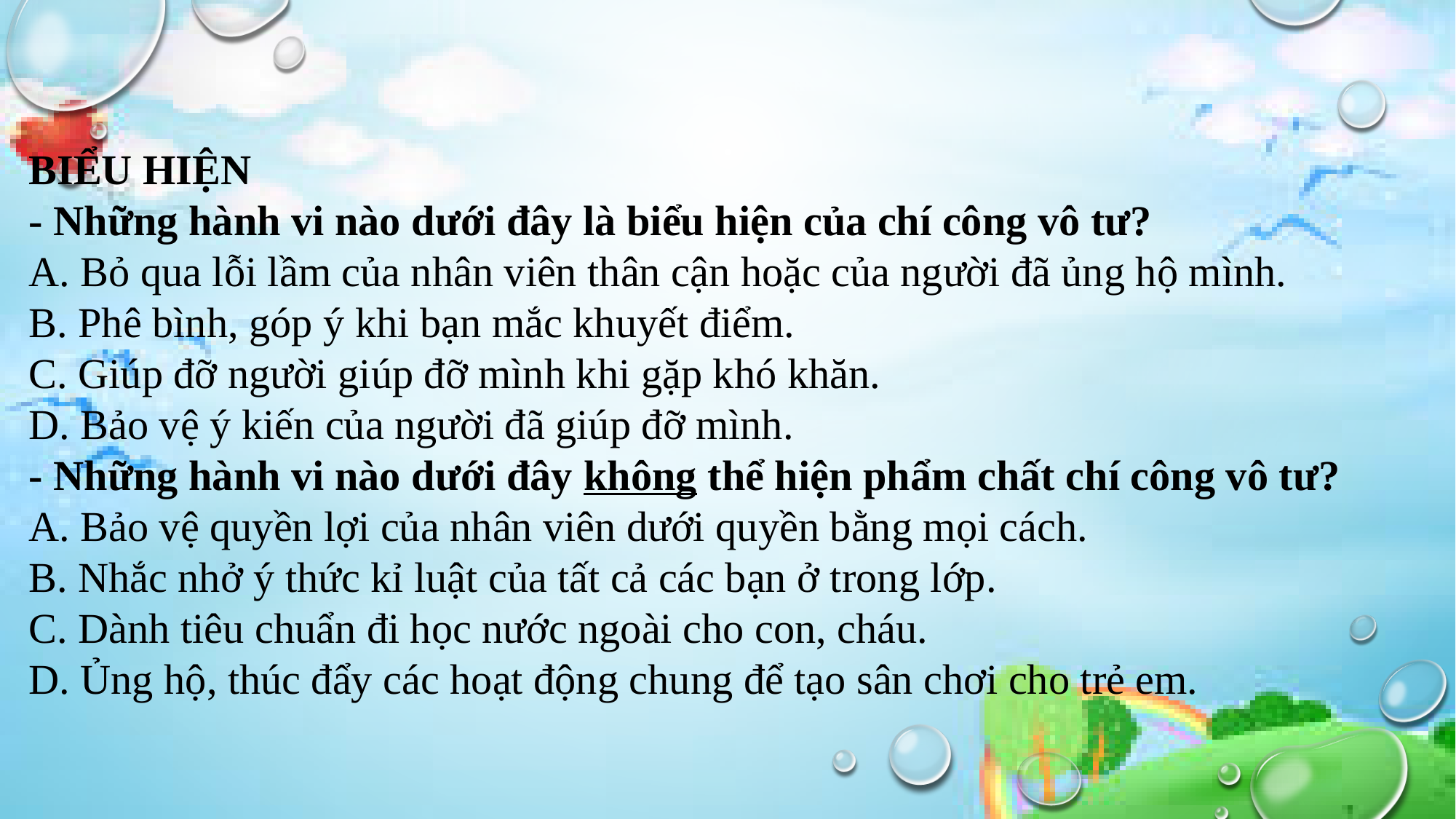

BIỂU HIỆN
- Những hành vi nào dưới đây là biểu hiện của chí công vô tư?
A. Bỏ qua lỗi lầm của nhân viên thân cận hoặc của người đã ủng hộ mình.
B. Phê bình, góp ý khi bạn mắc khuyết điểm.
C. Giúp đỡ người giúp đỡ mình khi gặp khó khăn.
D. Bảo vệ ý kiến của người đã giúp đỡ mình.
- Những hành vi nào dưới đây không thể hiện phẩm chất chí công vô tư?
A. Bảo vệ quyền lợi của nhân viên dưới quyền bằng mọi cách.
B. Nhắc nhở ý thức kỉ luật của tất cả các bạn ở trong lớp.
C. Dành tiêu chuẩn đi học nước ngoài cho con, cháu.
D. Ủng hộ, thúc đẩy các hoạt động chung để tạo sân chơi cho trẻ em.